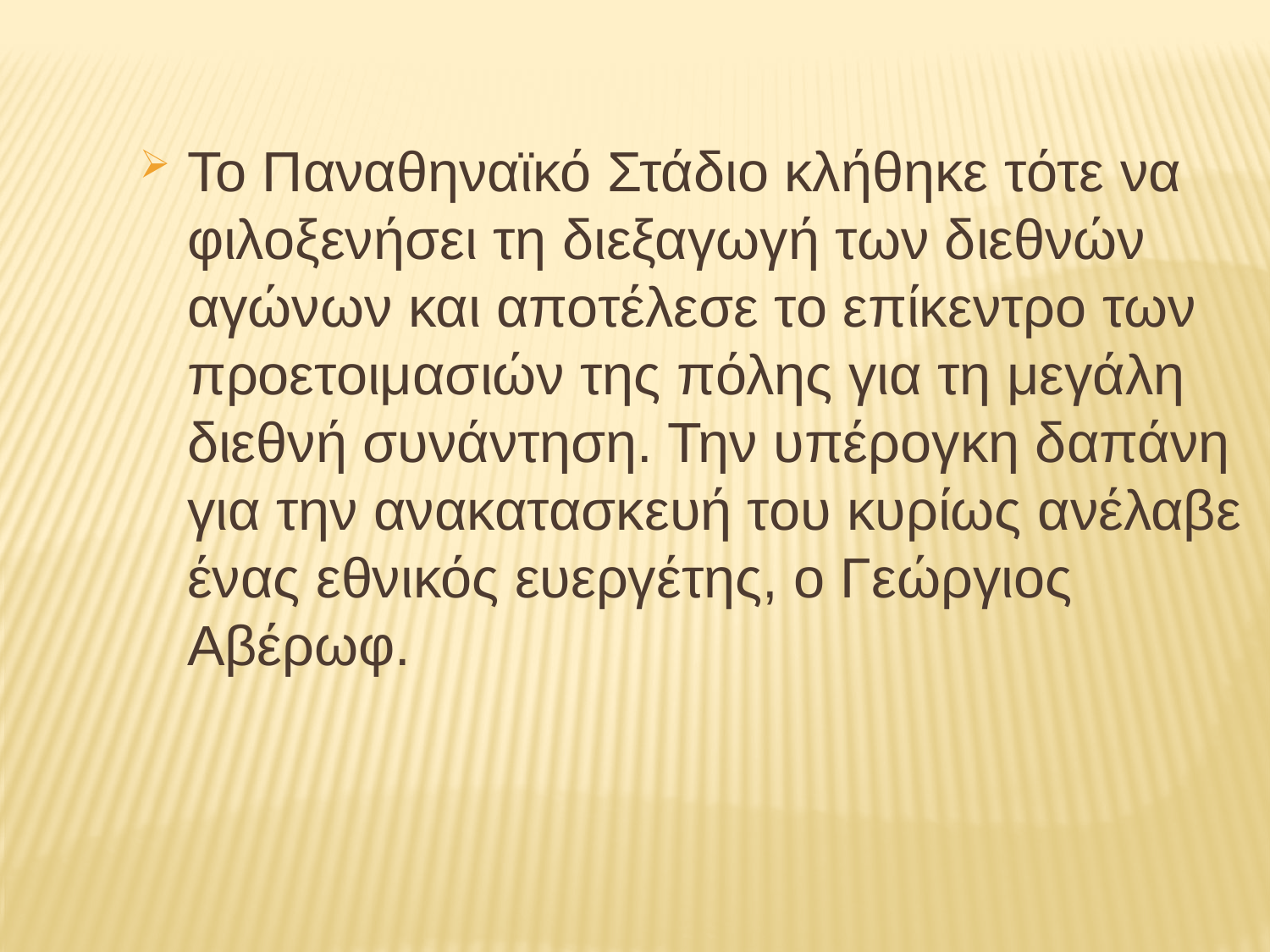

Το Παναθηναϊκό Στάδιο κλήθηκε τότε να φιλοξενήσει τη διεξαγωγή των διεθνών αγώνων και αποτέλεσε το επίκεντρο των προετοιμασιών της πόλης για τη μεγάλη διεθνή συνάντηση. Την υπέρογκη δαπάνη για την ανακατασκευή του κυρίως ανέλαβε ένας εθνικός ευεργέτης, ο Γεώργιος Αβέρωφ.